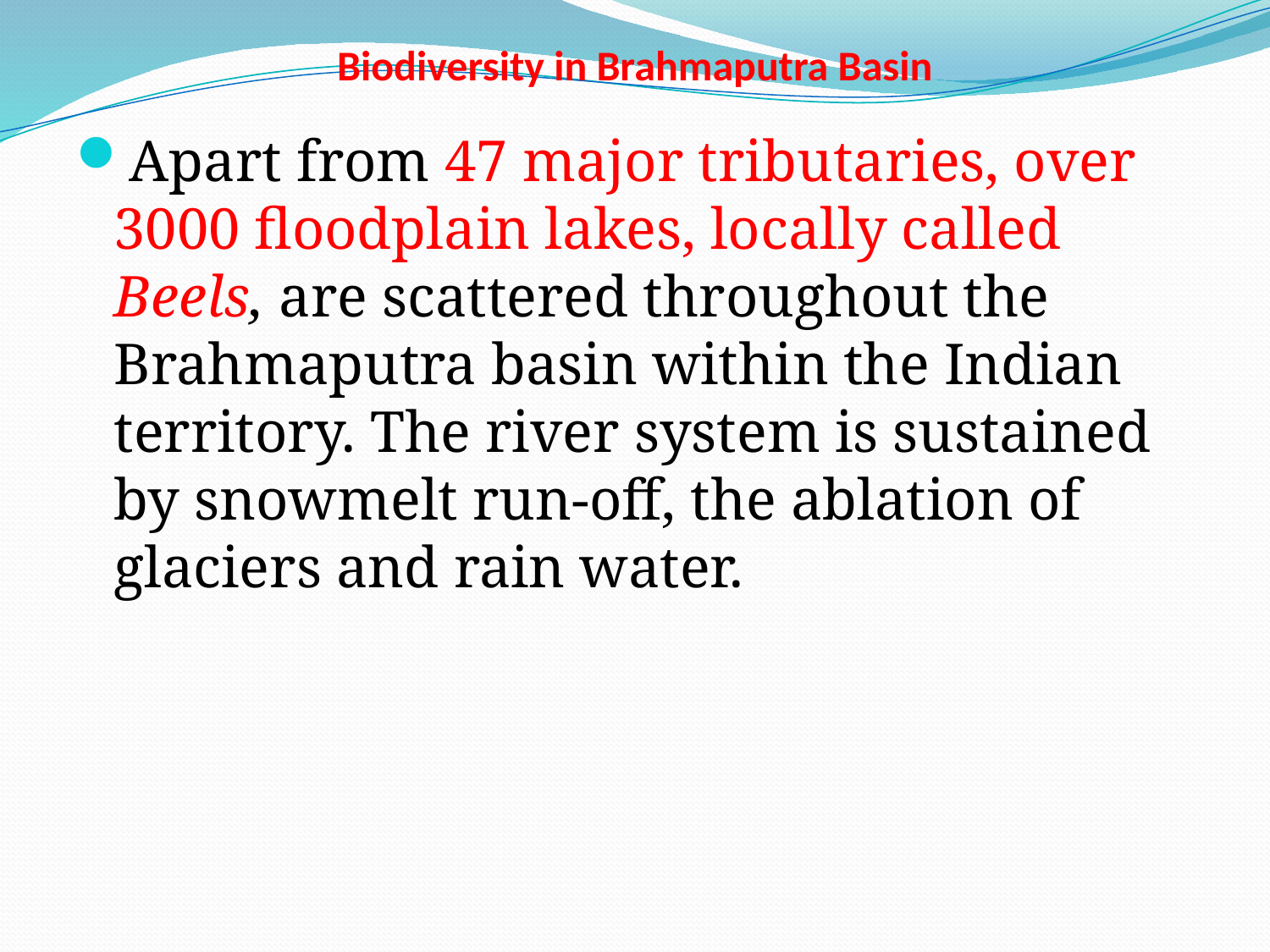

# Biodiversity in Brahmaputra Basin
Apart from 47 major tributaries, over 3000 floodplain lakes, locally called Beels, are scattered throughout the Brahmaputra basin within the Indian territory. The river system is sustained by snowmelt run-off, the ablation of glaciers and rain water.